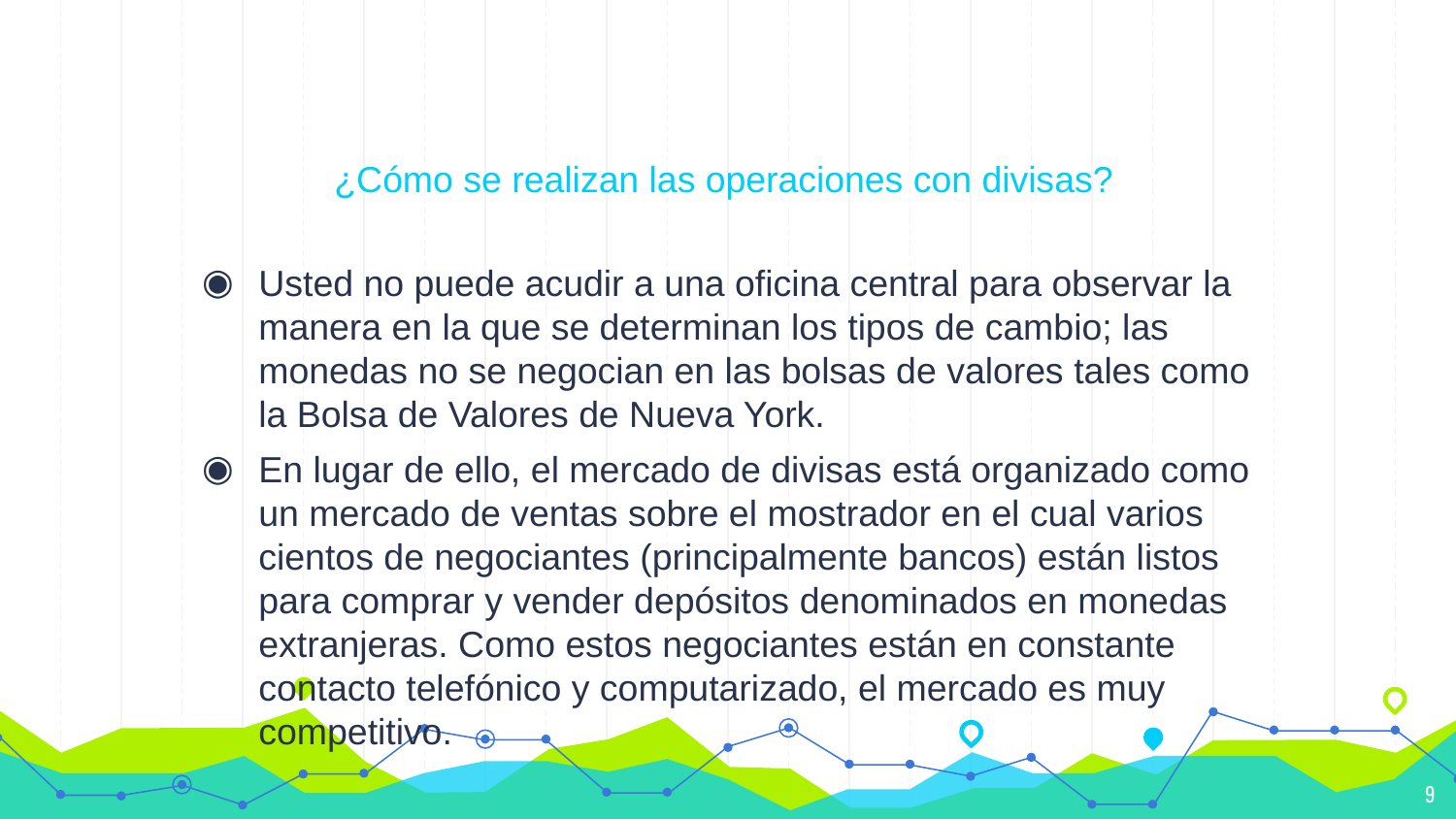

# ¿Cómo se realizan las operaciones con divisas?
Usted no puede acudir a una oficina central para observar la manera en la que se determinan los tipos de cambio; las monedas no se negocian en las bolsas de valores tales como la Bolsa de Valores de Nueva York.
En lugar de ello, el mercado de divisas está organizado como un mercado de ventas sobre el mostrador en el cual varios cientos de negociantes (principalmente bancos) están listos para comprar y vender depósitos denominados en monedas extranjeras. Como estos negociantes están en constante contacto telefónico y computarizado, el mercado es muy competitivo.
9